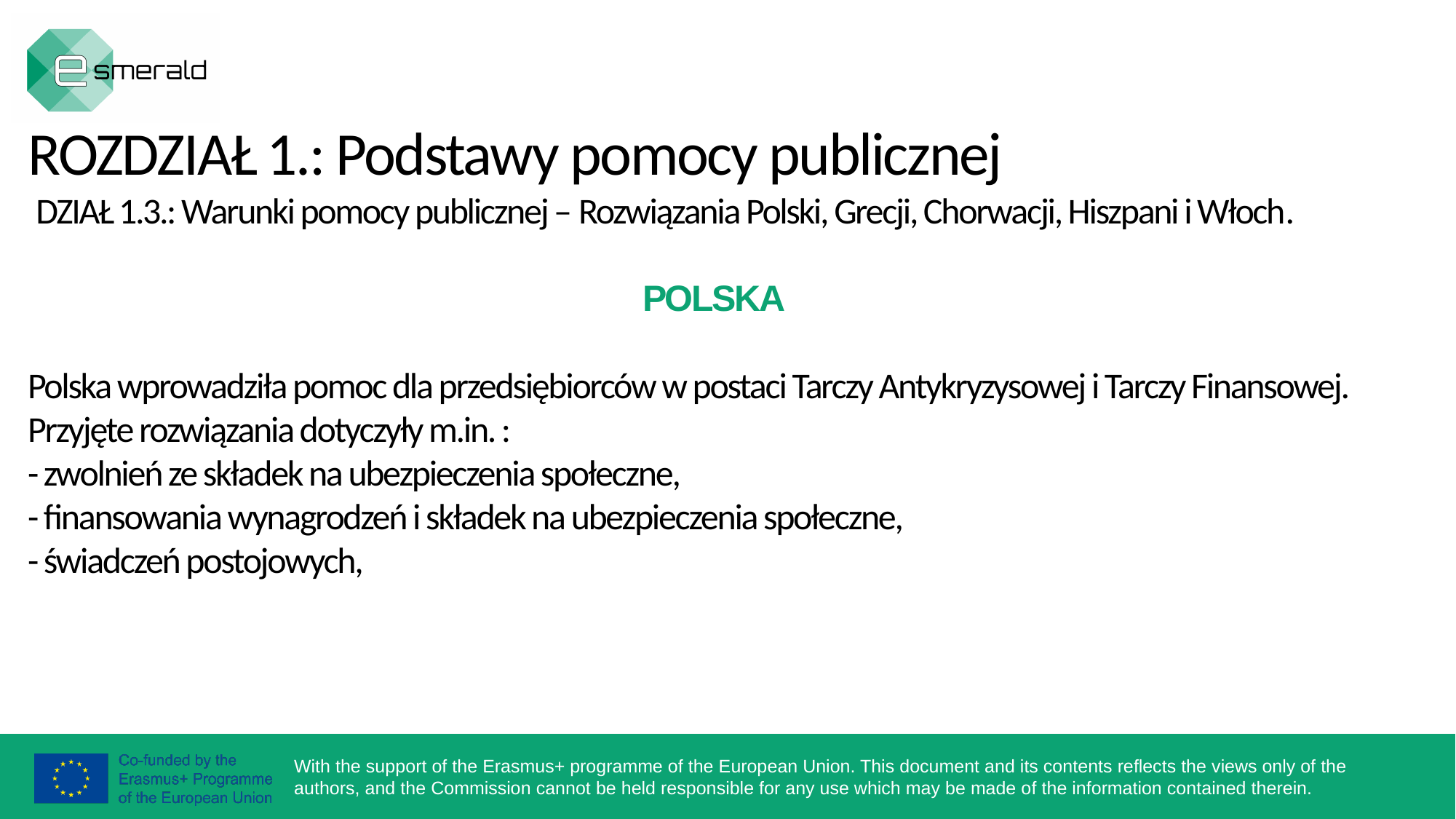

ROZDZIAŁ 1.: Podstawy pomocy publicznej
 DZIAŁ 1.3.: Warunki pomocy publicznej – Rozwiązania Polski, Grecji, Chorwacji, Hiszpani i Włoch.

 POLSKA

Polska wprowadziła pomoc dla przedsiębiorców w postaci Tarczy Antykryzysowej i Tarczy Finansowej.
Przyjęte rozwiązania dotyczyły m.in. :
- zwolnień ze składek na ubezpieczenia społeczne,
- finansowania wynagrodzeń i składek na ubezpieczenia społeczne,
- świadczeń postojowych,